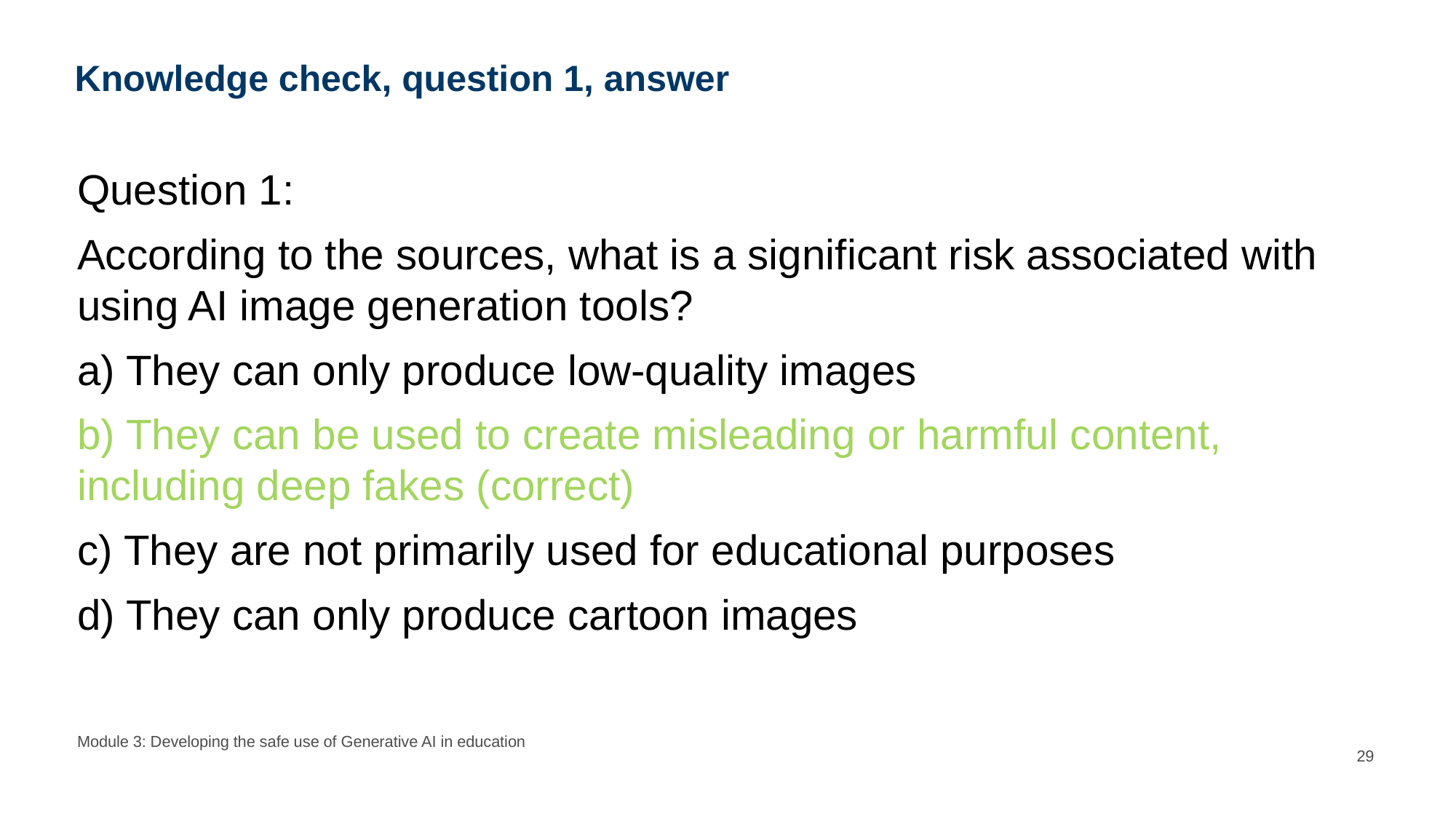

# Knowledge check, question 1, answer
Question 1:
According to the sources, what is a significant risk associated with using AI image generation tools?
a) They can only produce low-quality images
b) They can be used to create misleading or harmful content, including deep fakes (correct)
c) They are not primarily used for educational purposes
d) They can only produce cartoon images

Module 3: Developing the safe use of Generative AI in education
29